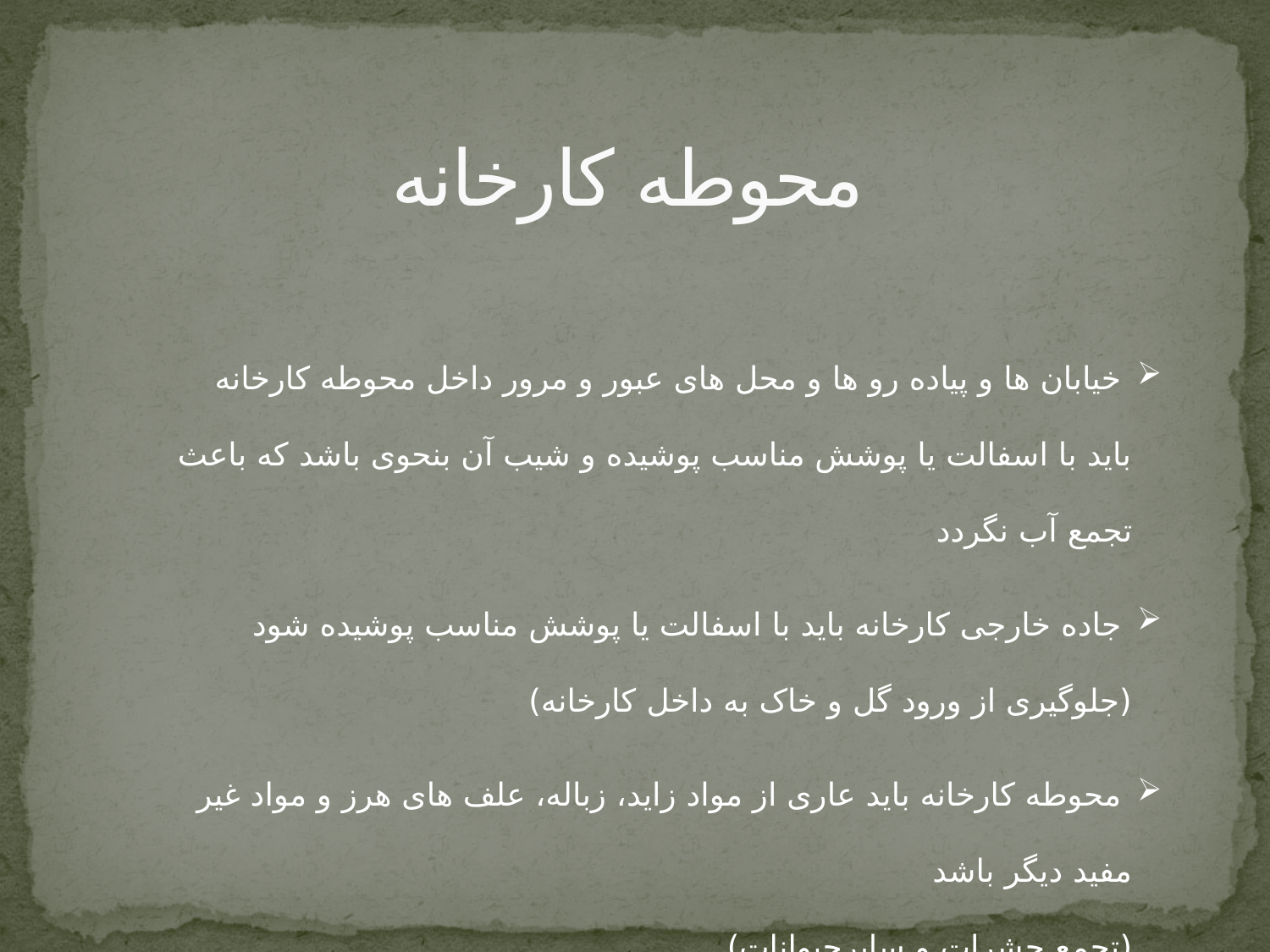

# محوطه کارخانه

 خیابان ها و پیاده رو ها و محل های عبور و مرور داخل محوطه کارخانه باید با اسفالت یا پوشش مناسب پوشیده و شیب آن بنحوی باشد که باعث تجمع آب نگردد
 جاده خارجی کارخانه باید با اسفالت یا پوشش مناسب پوشیده شود (جلوگیری از ورود گل و خاک به داخل کارخانه)
 محوطه کارخانه باید عاری از مواد زاید، زباله، علف های هرز و مواد غیر مفید دیگر باشد
(تجمع حشرات و سایرحیوانات)